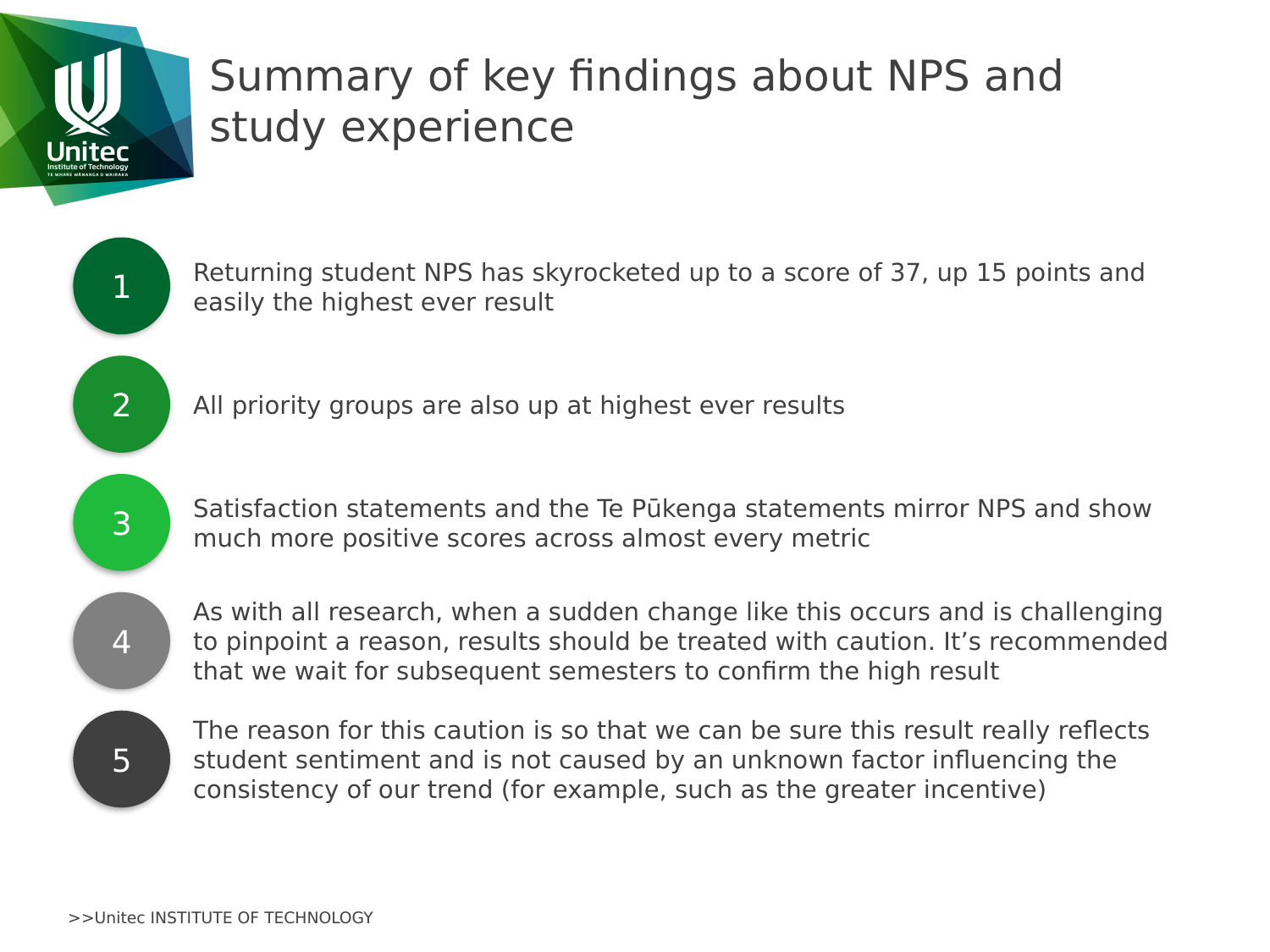

# Summary of key findings about NPS and study experience
1
Returning student NPS has skyrocketed up to a score of 37, up 15 points and easily the highest ever result
2
All priority groups are also up at highest ever results
3
Satisfaction statements and the Te Pūkenga statements mirror NPS and show much more positive scores across almost every metric
As with all research, when a sudden change like this occurs and is challenging to pinpoint a reason, results should be treated with caution. It’s recommended that we wait for subsequent semesters to confirm the high result
4
The reason for this caution is so that we can be sure this result really reflects student sentiment and is not caused by an unknown factor influencing the consistency of our trend (for example, such as the greater incentive)
5